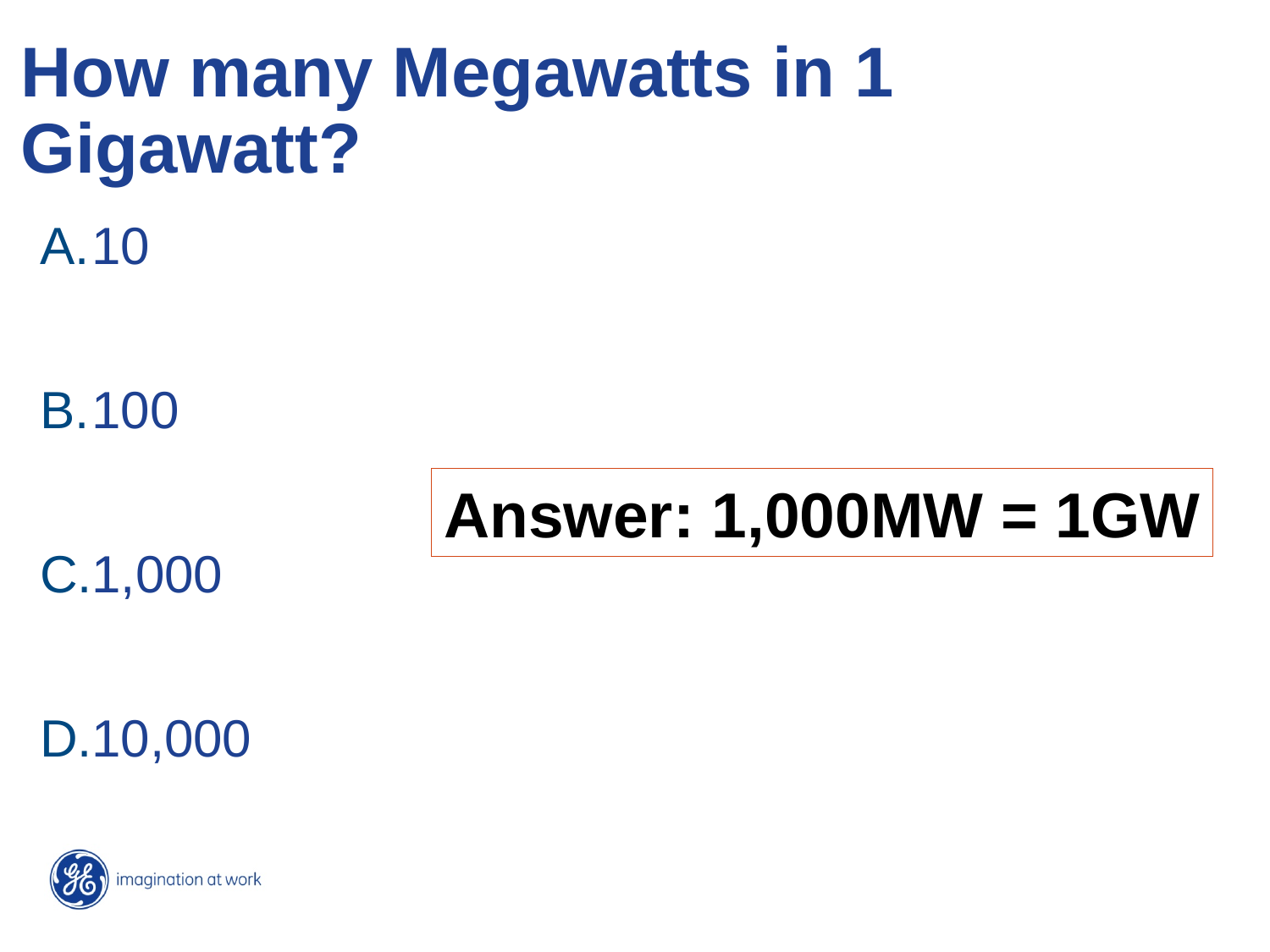

# How many Megawatts in 1 Gigawatt?
10
100
1,000
10,000
Answer: 1,000MW = 1GW